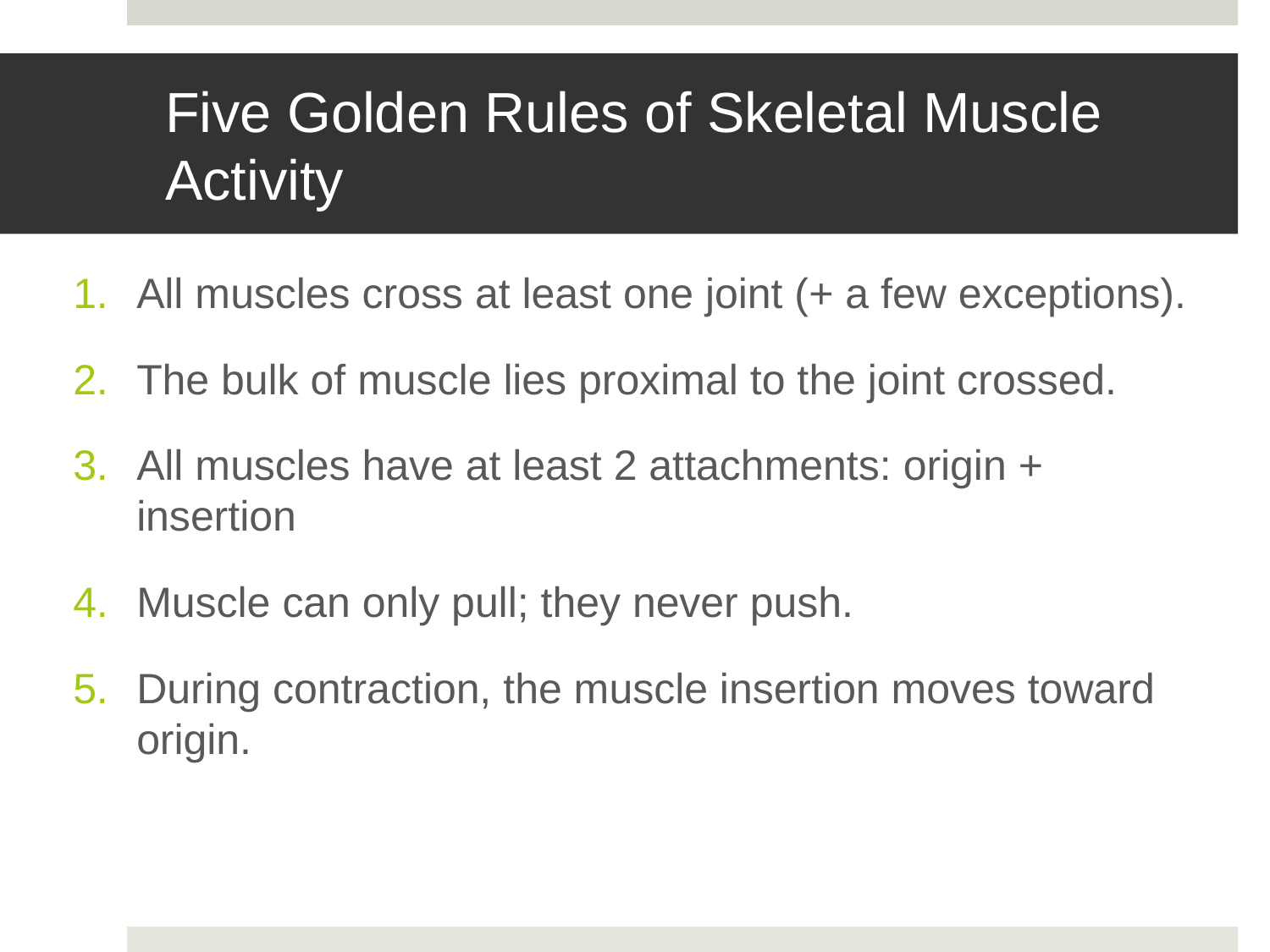

# Five Golden Rules of Skeletal Muscle Activity
All muscles cross at least one joint (+ a few exceptions).
The bulk of muscle lies proximal to the joint crossed.
All muscles have at least 2 attachments: origin + insertion
Muscle can only pull; they never push.
During contraction, the muscle insertion moves toward origin.